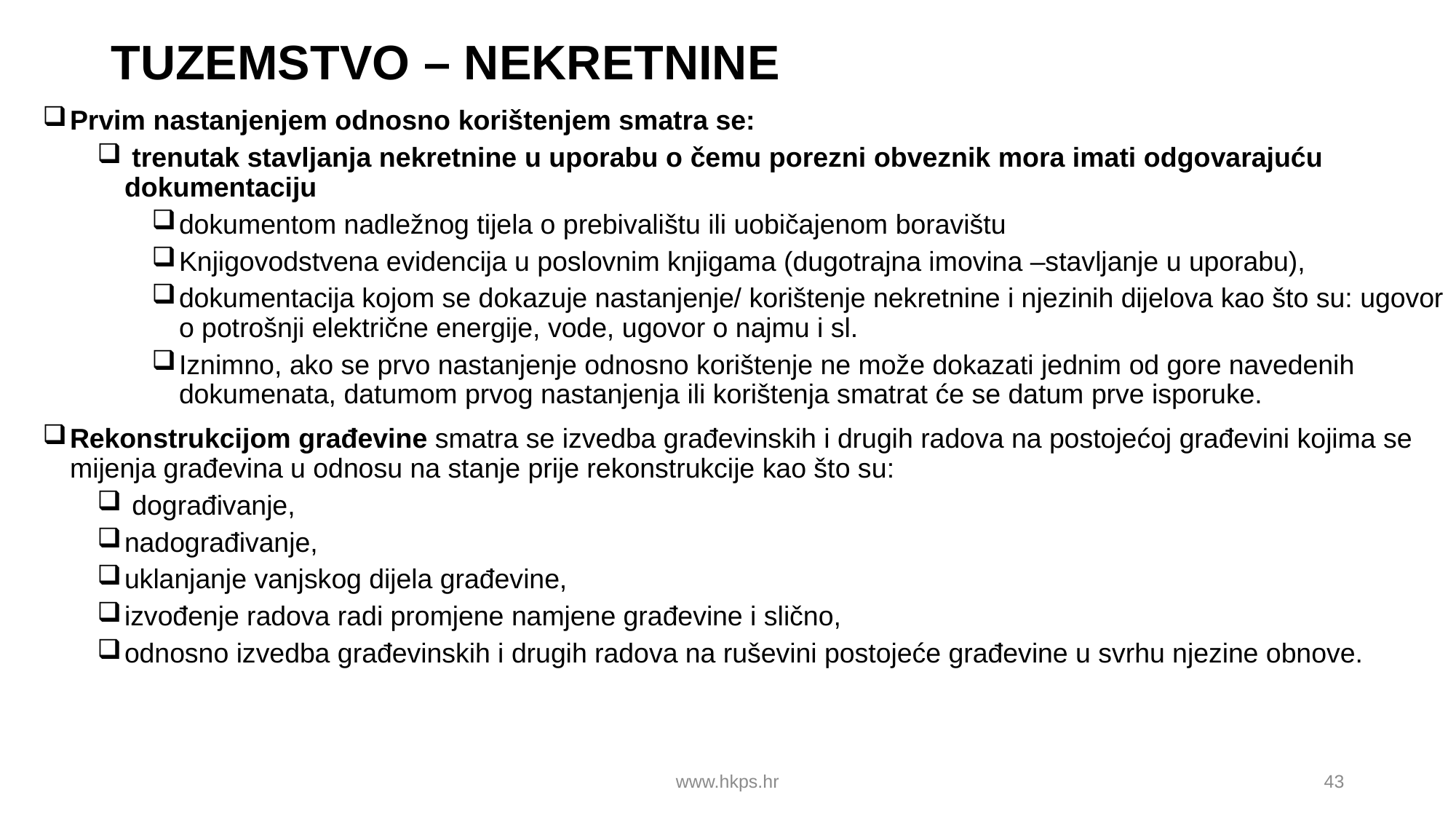

# TUZEMSTVO – NEKRETNINE
Prvim nastanjenjem odnosno korištenjem smatra se:
 trenutak stavljanja nekretnine u uporabu o čemu porezni obveznik mora imati odgovarajuću dokumentaciju
dokumentom nadležnog tijela o prebivalištu ili uobičajenom boravištu
Knjigovodstvena evidencija u poslovnim knjigama (dugotrajna imovina –stavljanje u uporabu),
dokumentacija kojom se dokazuje nastanjenje/ korištenje nekretnine i njezinih dijelova kao što su: ugovor o potrošnji električne energije, vode, ugovor o najmu i sl.
Iznimno, ako se prvo nastanjenje odnosno korištenje ne može dokazati jednim od gore navedenih  dokumenata, datumom prvog nastanjenja ili korištenja smatrat će se datum prve isporuke.
Rekonstrukcijom građevine smatra se izvedba građevinskih i drugih radova na postojećoj građevini kojima se mijenja građevina u odnosu na stanje prije rekonstrukcije kao što su:
 dograđivanje,
nadograđivanje,
uklanjanje vanjskog dijela građevine,
izvođenje radova radi promjene namjene građevine i slično,
odnosno izvedba građevinskih i drugih radova na ruševini postojeće građevine u svrhu njezine obnove.

www.hkps.hr
43